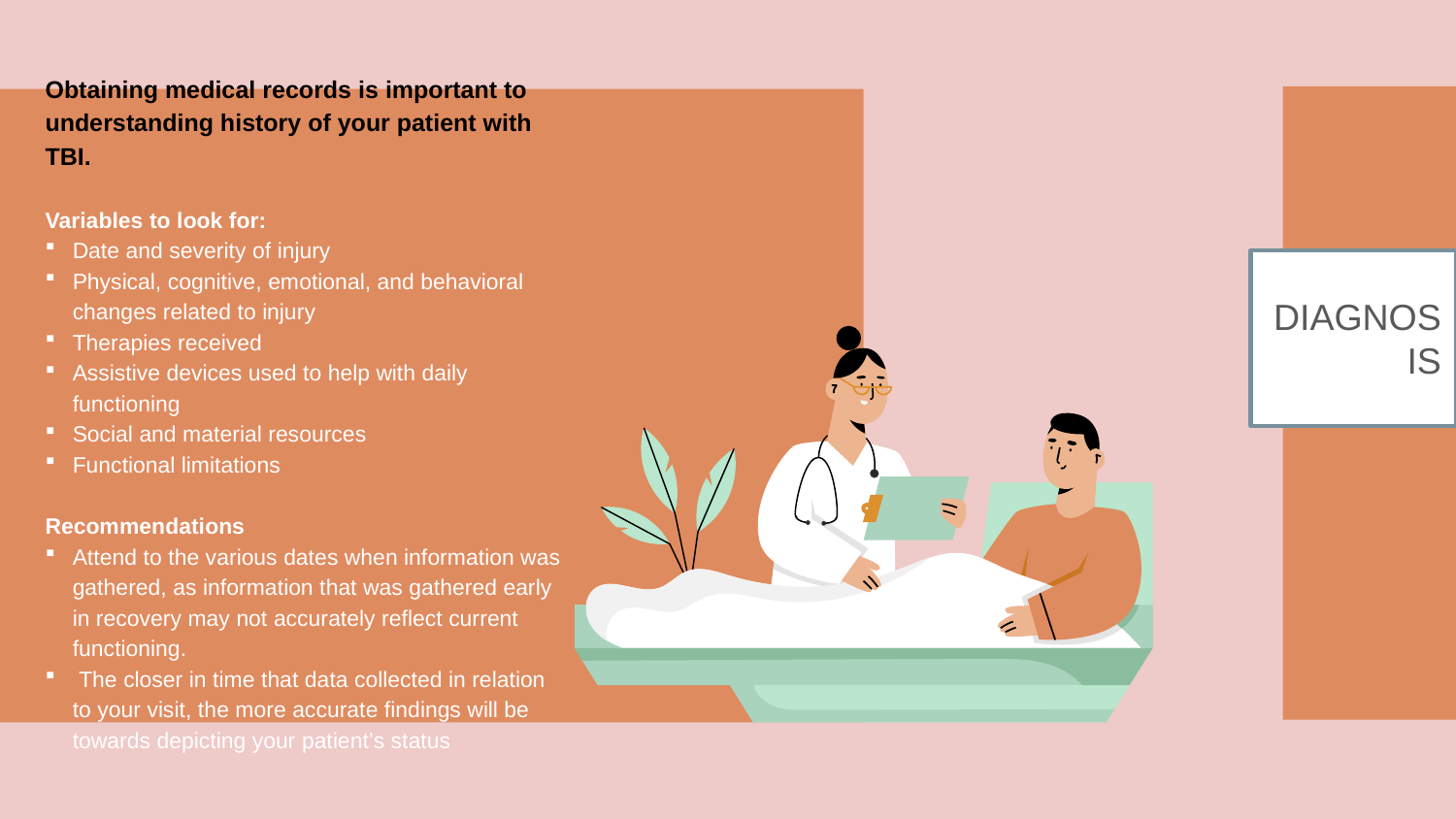

Obtaining medical records is important to understanding history of your patient with TBI.
Variables to look for:
Date and severity of injury
Physical, cognitive, emotional, and behavioral changes related to injury
Therapies received
Assistive devices used to help with daily functioning
Social and material resources
Functional limitations

Recommendations
Attend to the various dates when information was gathered, as information that was gathered early in recovery may not accurately reflect current functioning.
 The closer in time that data collected in relation to your visit, the more accurate findings will be towards depicting your patient’s status

# DIAGNOSIS